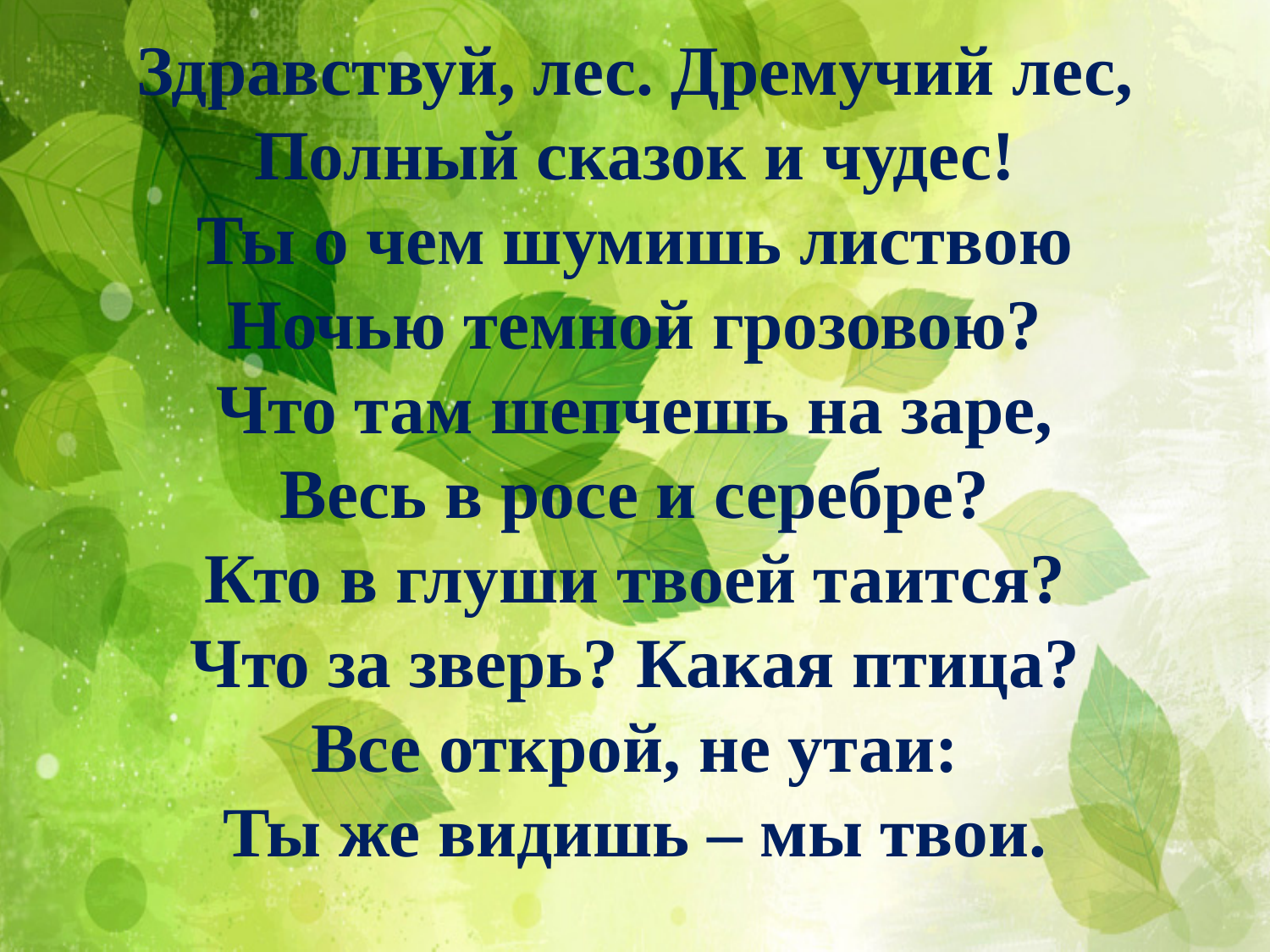

# Здравствуй, лес. Дремучий лес, Полный сказок и чудес! Ты о чем шумишь листвою Ночью темной грозовою? Что там шепчешь на заре, Весь в росе и серебре? Кто в глуши твоей таится? Что за зверь? Какая птица? Все открой, не утаи: Ты же видишь – мы твои.